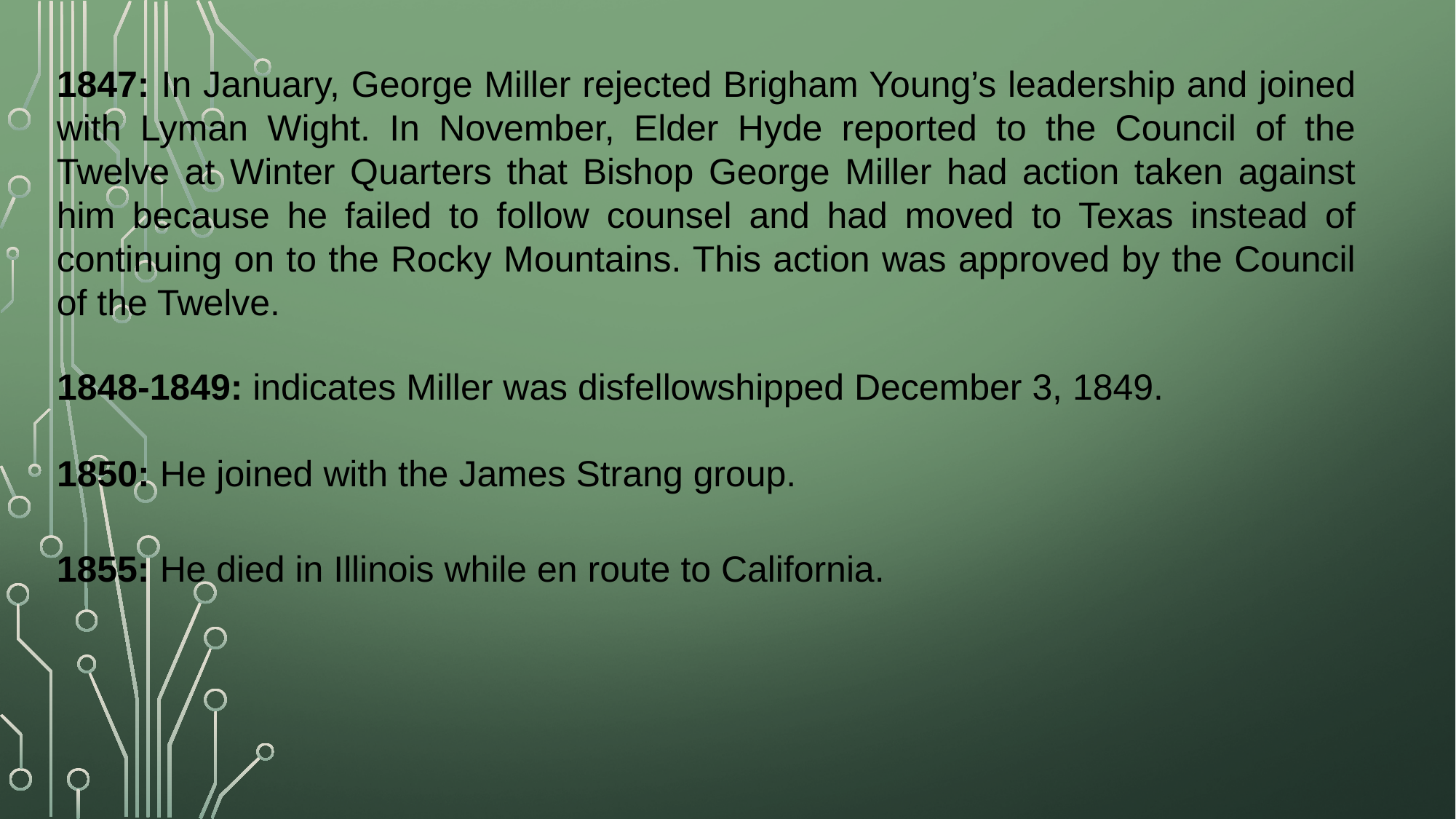

1847: In January, George Miller rejected Brigham Young’s leadership and joined with Lyman Wight. In November, Elder Hyde reported to the Council of the Twelve at Winter Quarters that Bishop George Miller had action taken against him because he failed to follow counsel and had moved to Texas instead of continuing on to the Rocky Mountains. This action was approved by the Council of the Twelve.
1848-1849: indicates Miller was disfellowshipped December 3, 1849.
1850: He joined with the James Strang group.
1855: He died in Illinois while en route to California.